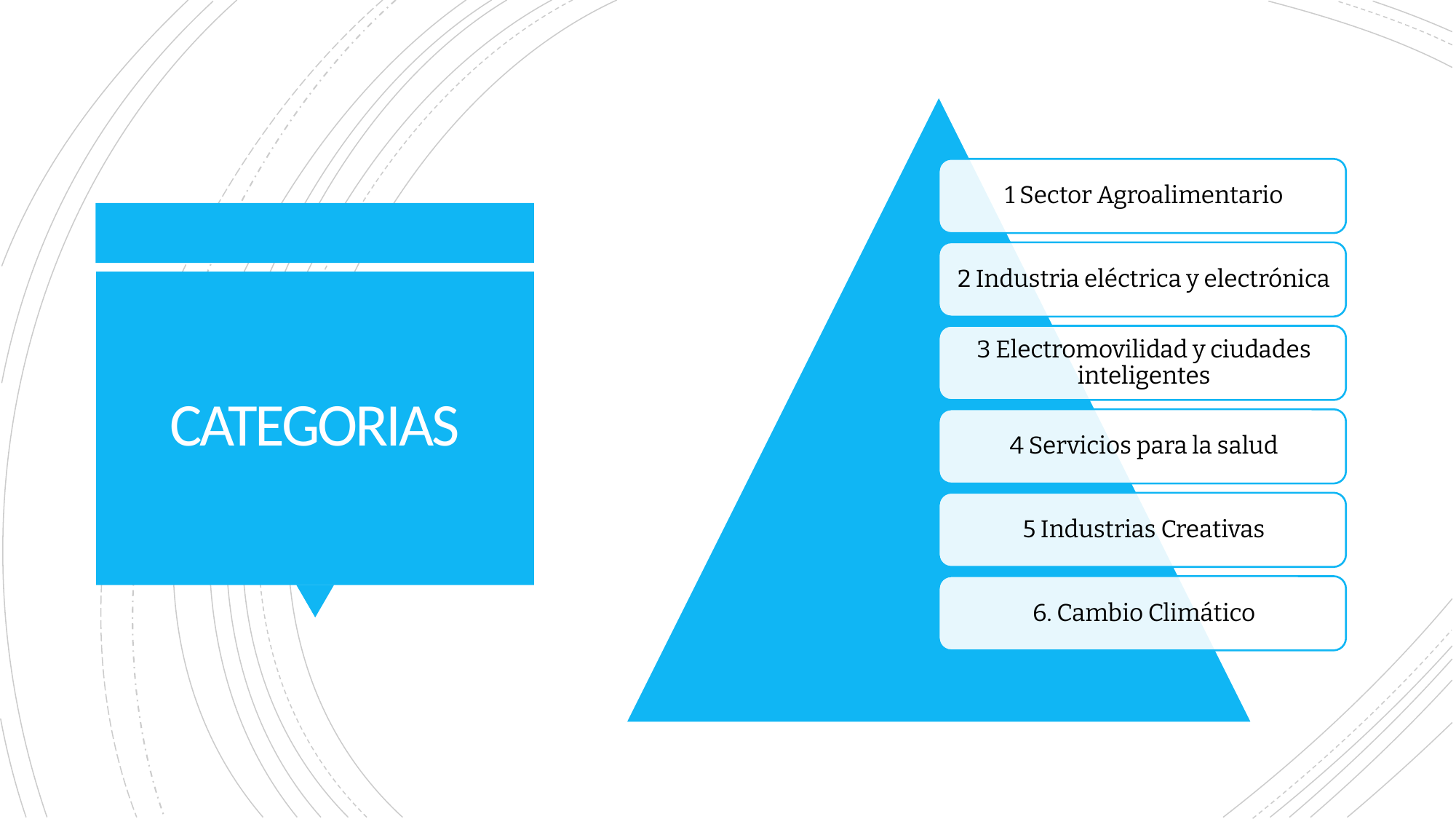

1 Sector Agroalimentario
2 Industria eléctrica y electrónica
3 Electromovilidad y ciudades inteligentes
4 Servicios para la salud
5 Industrias Creativas
6. Cambio Climático
# CATEGORIAS